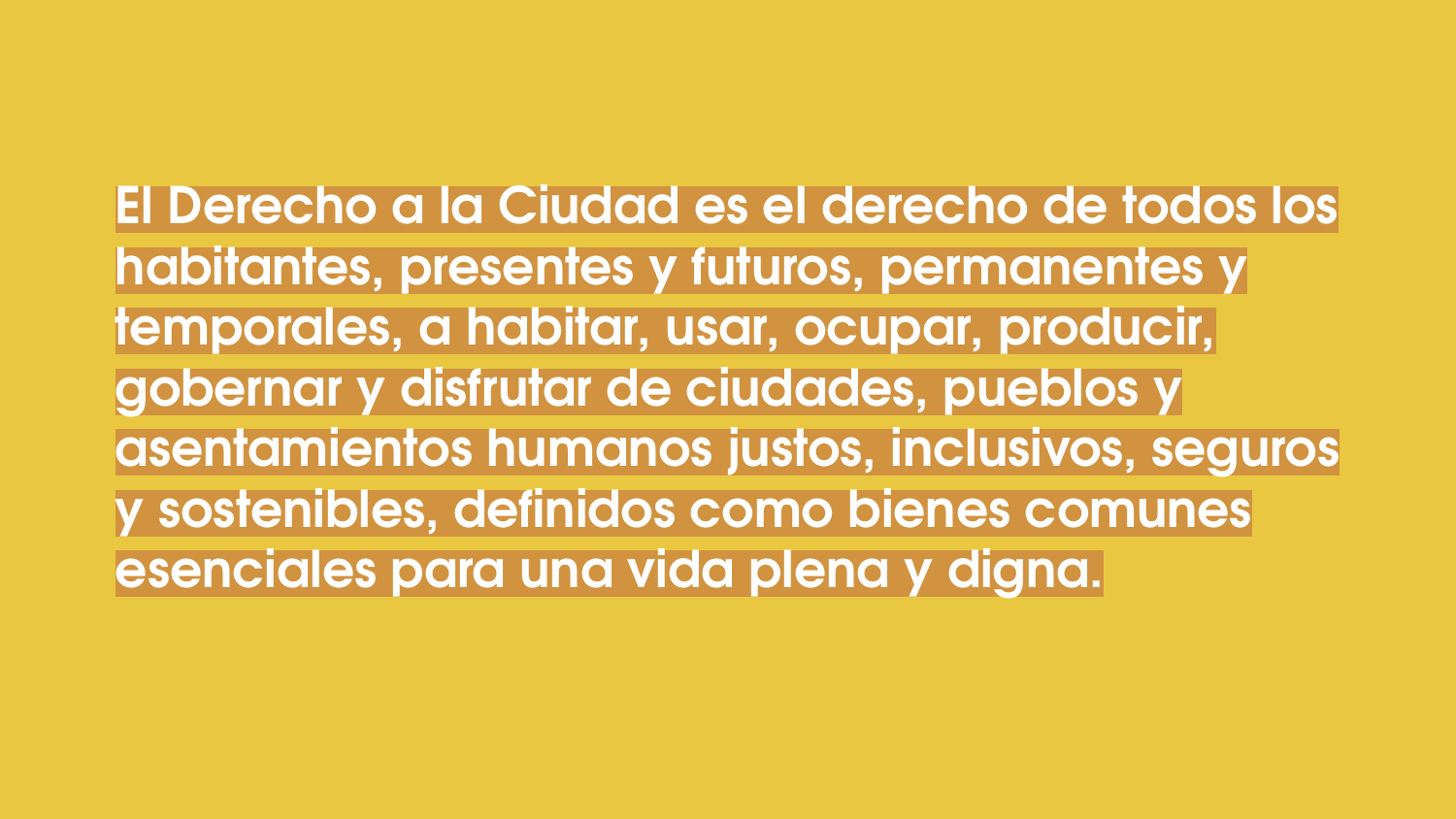

El Derecho a la Ciudad es el derecho de todos los habitantes, presentes y futuros, permanentes y temporales, a habitar, usar, ocupar, producir, gobernar y disfrutar de ciudades, pueblos y asentamientos humanos justos, inclusivos, seguros y sostenibles, definidos como bienes comunes esenciales para una vida plena y digna.